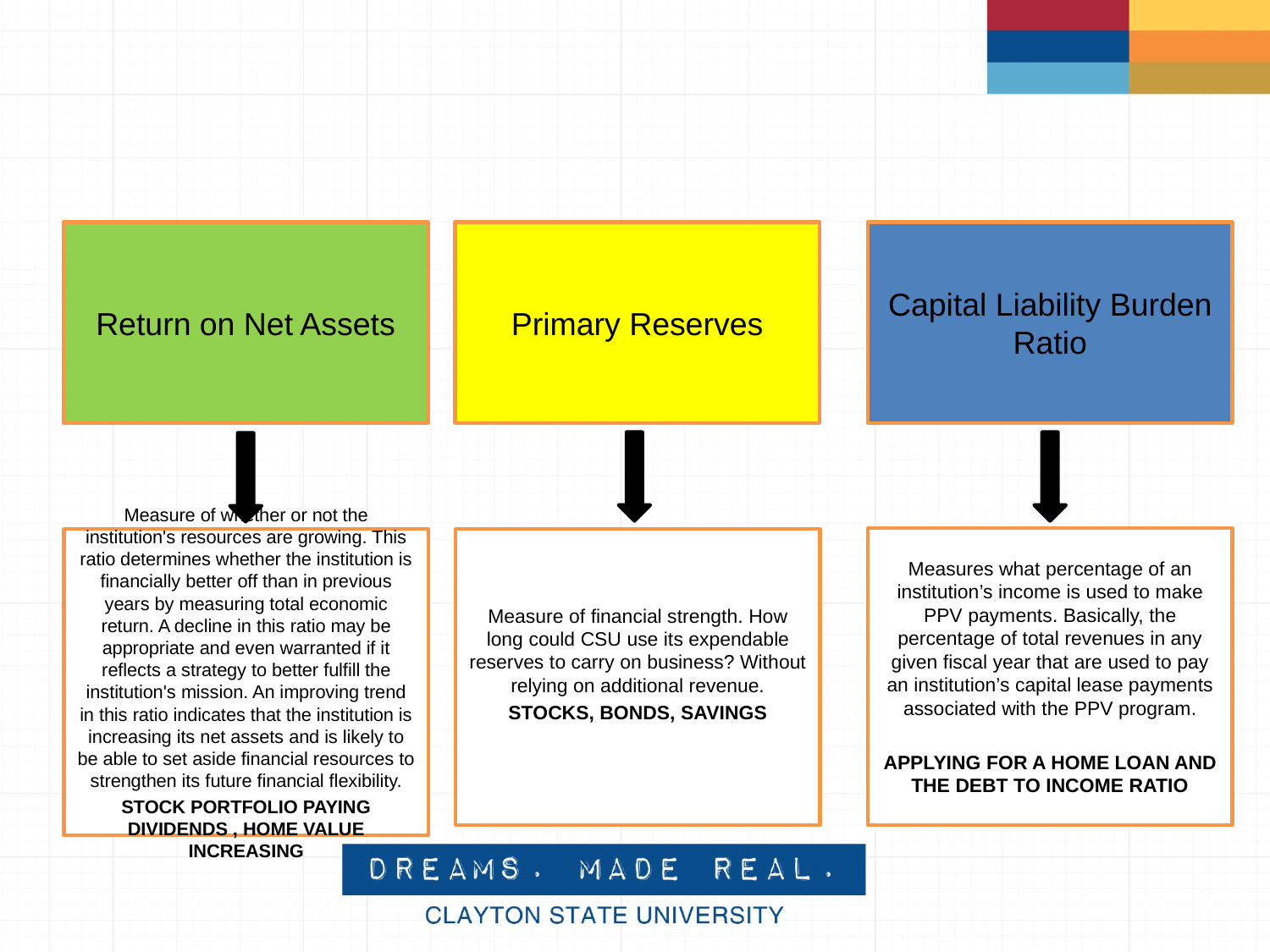

#
Return on Net Assets
Primary Reserves
Capital Liability Burden Ratio

Measures what percentage of an institution’s income is used to make PPV payments. Basically, the percentage of total revenues in any given fiscal year that are used to pay an institution’s capital lease payments associated with the PPV program.

APPLYING FOR A HOME LOAN AND THE DEBT TO INCOME RATIO
Measure of whether or not the institution's resources are growing. This ratio determines whether the institution is financially better off than in previous years by measuring total economic return. A decline in this ratio may be appropriate and even warranted if it reflects a strategy to better fulfill the institution's mission. An improving trend in this ratio indicates that the institution is increasing its net assets and is likely to be able to set aside financial resources to strengthen its future financial flexibility.
STOCK PORTFOLIO PAYING DIVIDENDS , HOME VALUE INCREASING
Measure of financial strength. How long could CSU use its expendable reserves to carry on business? Without relying on additional revenue.
STOCKS, BONDS, SAVINGS